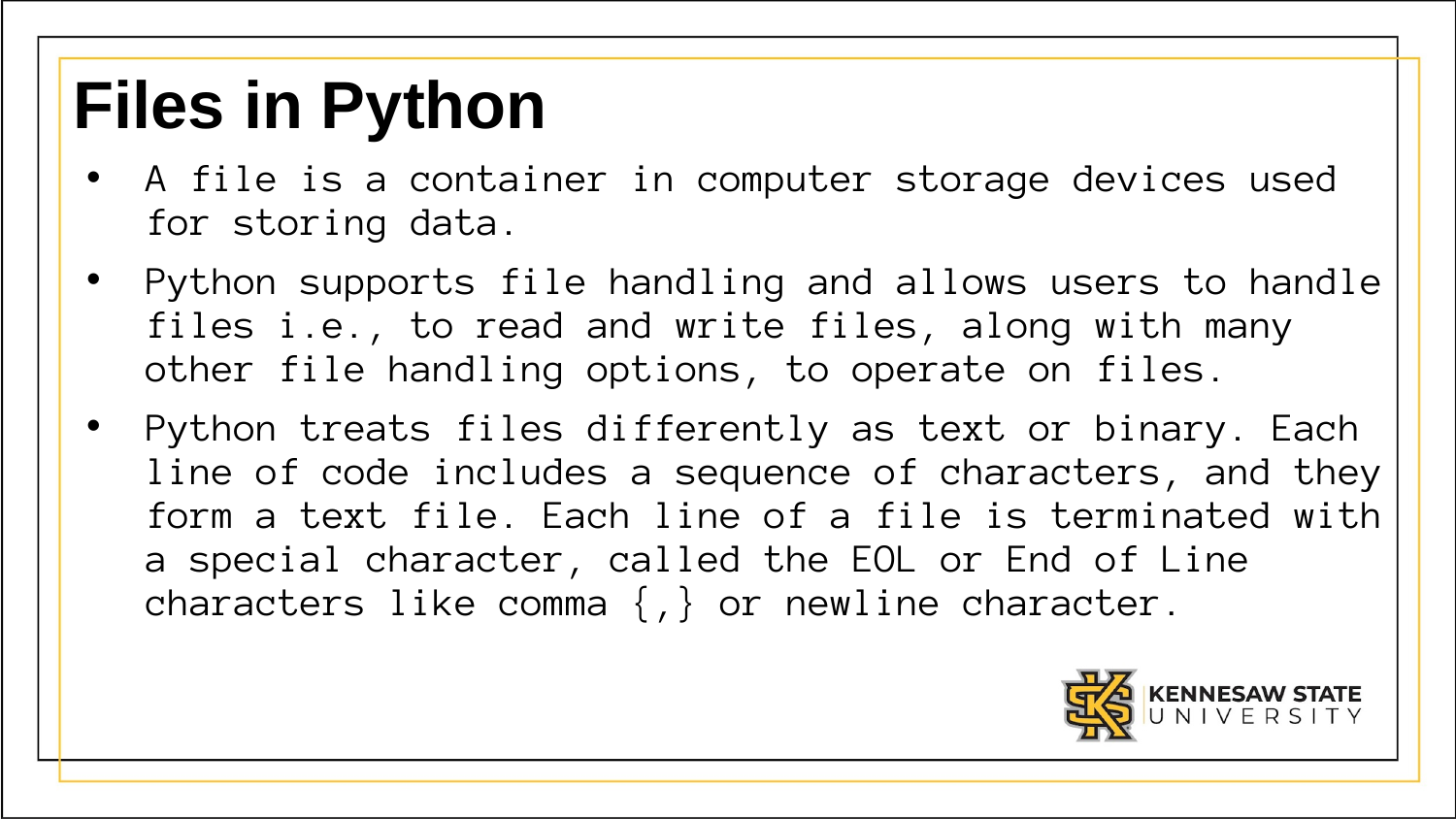

# Files in Python
A file is a container in computer storage devices used for storing data.
Python supports file handling and allows users to handle files i.e., to read and write files, along with many other file handling options, to operate on files.
Python treats files differently as text or binary. Each line of code includes a sequence of characters, and they form a text file. Each line of a file is terminated with a special character, called the EOL or End of Line characters like comma {,} or newline character.